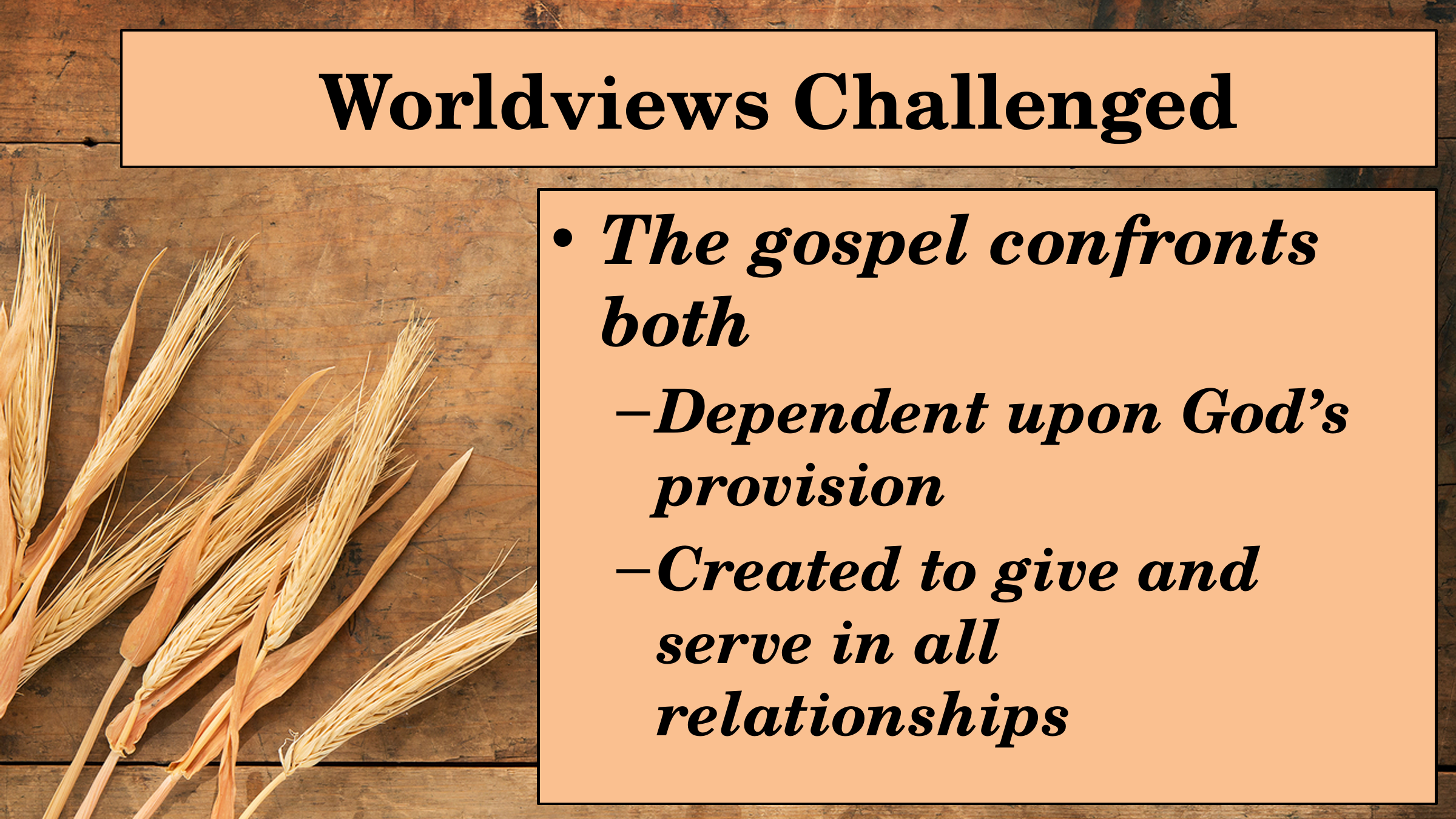

# Worldviews Challenged
The gospel confronts both
Dependent upon God’s provision
Created to give and serve in all relationships